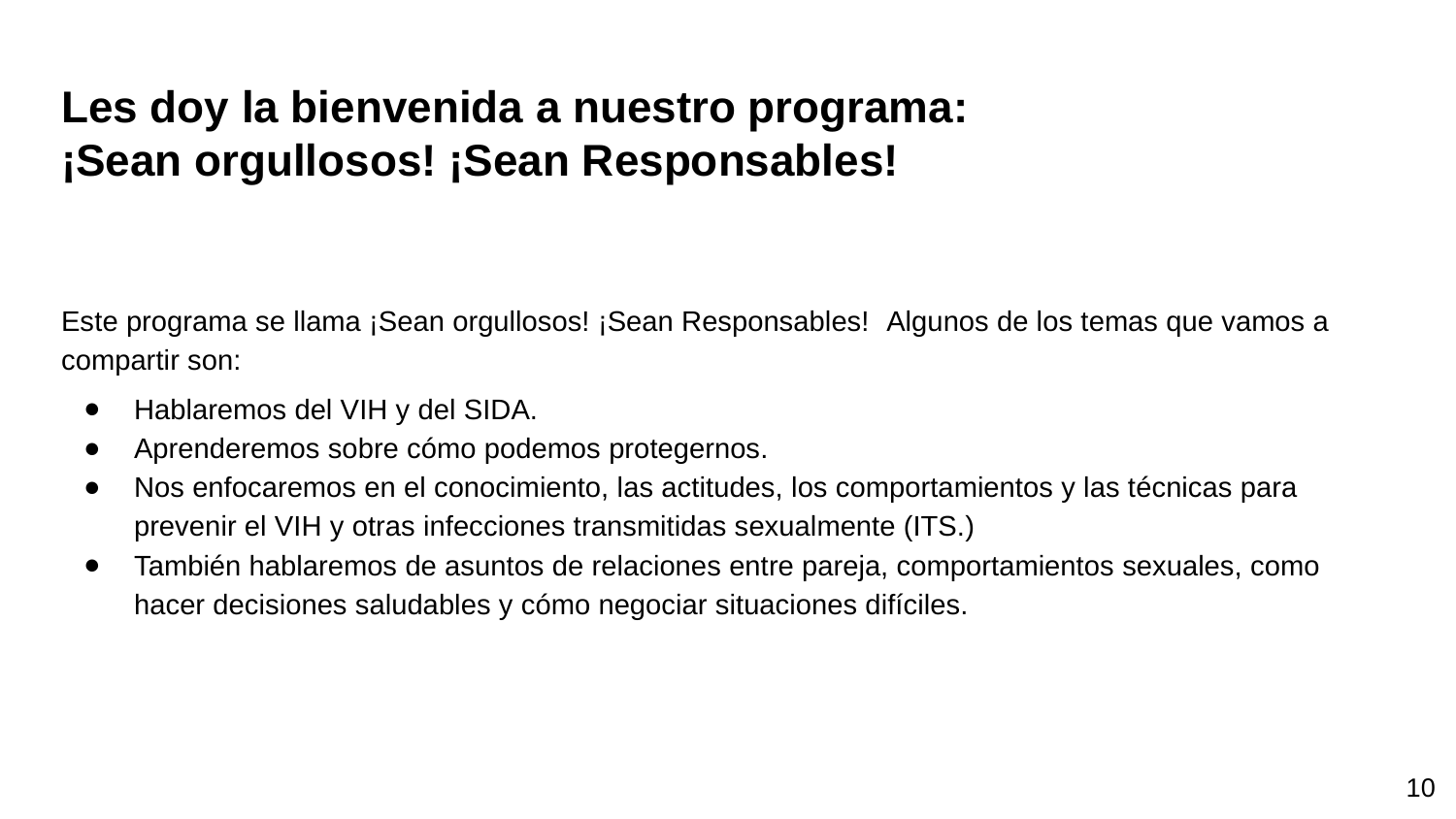

Les doy la bienvenida a nuestro programa:
¡Sean orgullosos! ¡Sean Responsables!
Este programa se llama ¡Sean orgullosos! ¡Sean Responsables!  Algunos de los temas que vamos a compartir son:
Hablaremos del VIH y del SIDA.
Aprenderemos sobre cómo podemos protegernos.
Nos enfocaremos en el conocimiento, las actitudes, los comportamientos y las técnicas para prevenir el VIH y otras infecciones transmitidas sexualmente (ITS.)
También hablaremos de asuntos de relaciones entre pareja, comportamientos sexuales, como hacer decisiones saludables y cómo negociar situaciones difíciles.

10